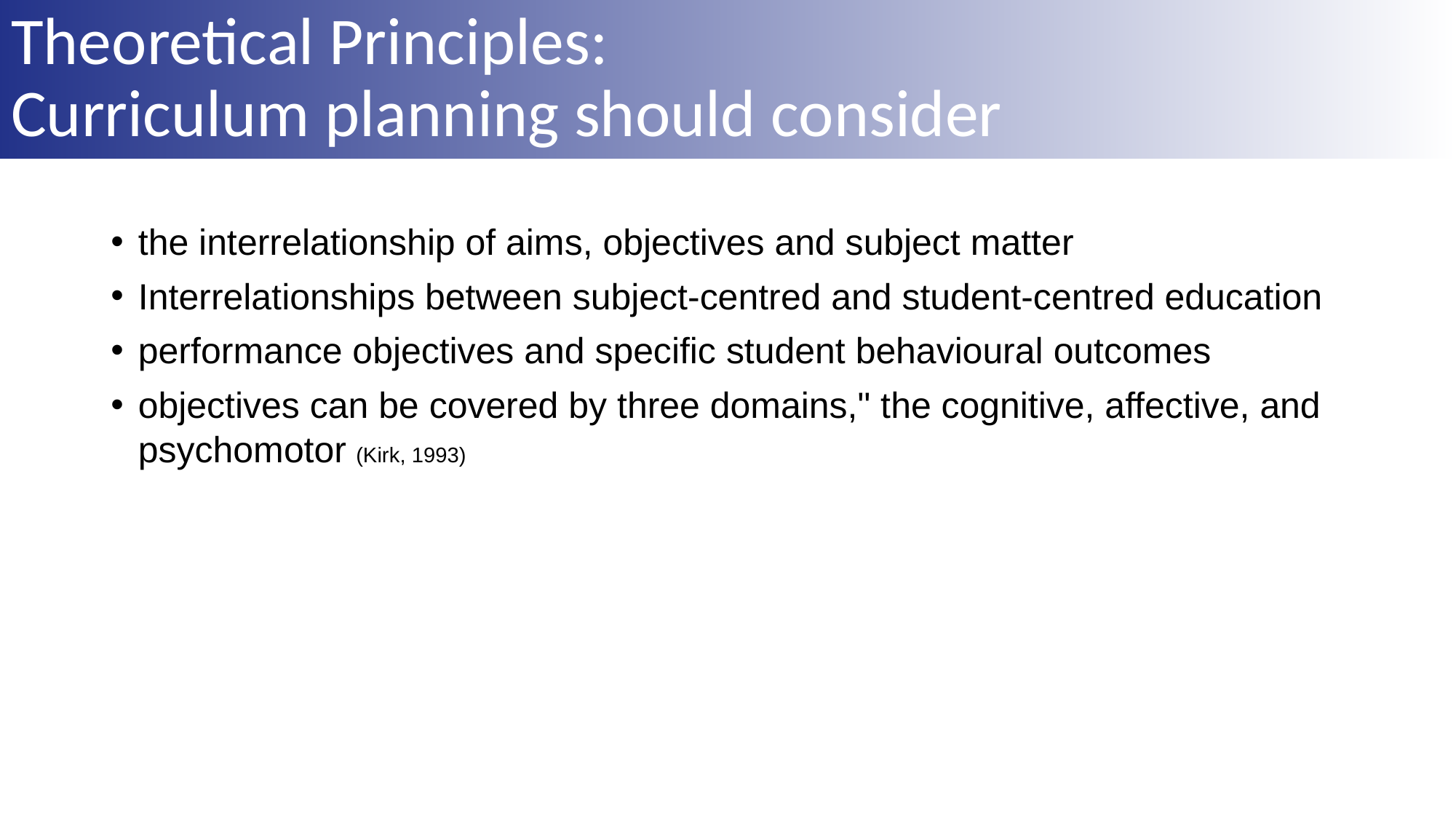

Theoretical Principles:
Curriculum planning should consider
the interrelationship of aims, objectives and subject matter
Interrelationships between subject-centred and student-centred education
performance objectives and specific student behavioural outcomes
objectives can be covered by three domains," the cognitive, affective, and psychomotor (Kirk, 1993)